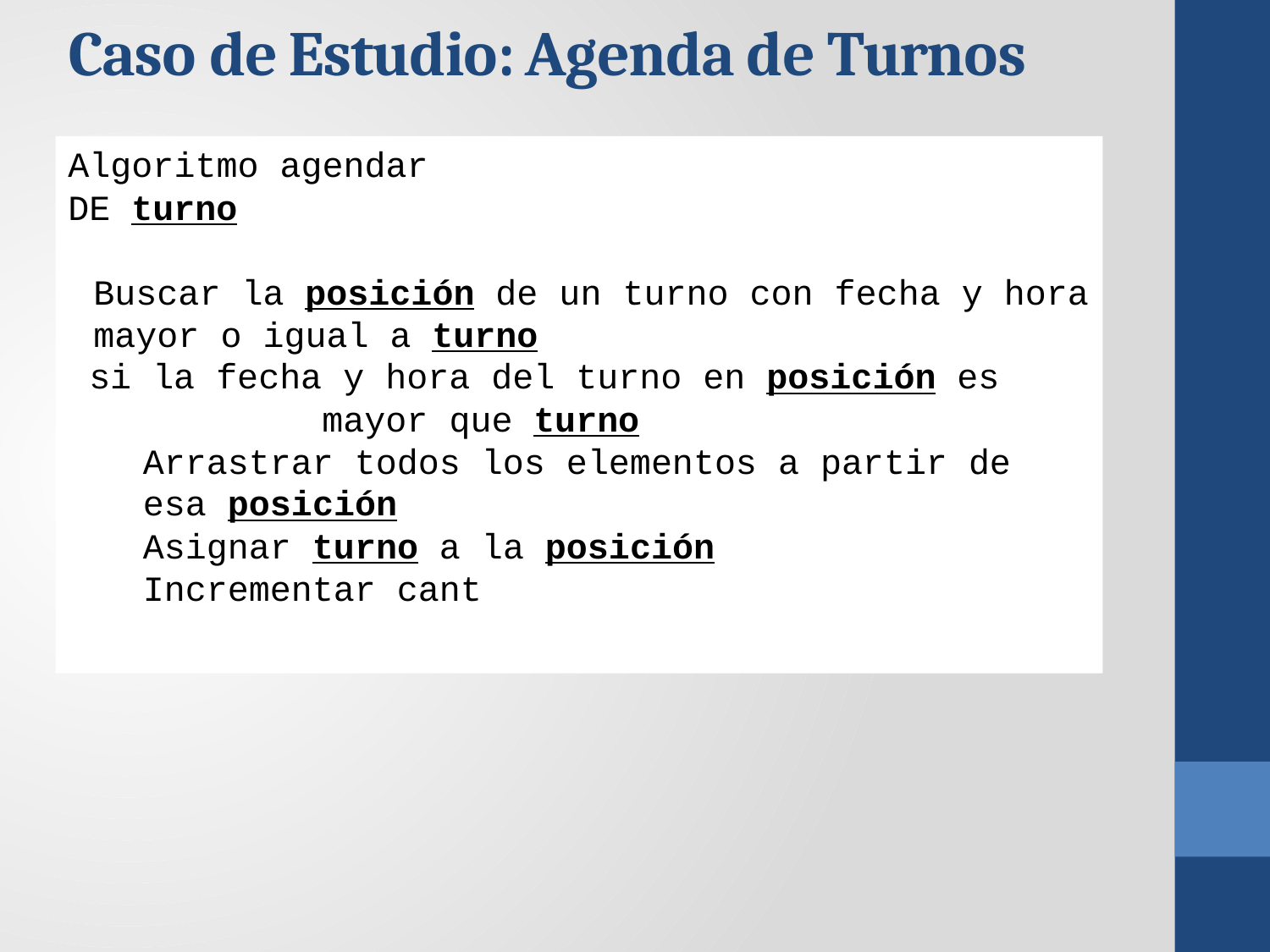

Caso de Estudio: Agenda de Turnos
Algoritmo agendar
DE turno

Buscar la posición de un turno con fecha y hora mayor o igual a turno
 si la fecha y hora del turno en posición es 	  		mayor que turno
Arrastrar todos los elementos a partir de esa posición
Asignar turno a la posición
Incrementar cant